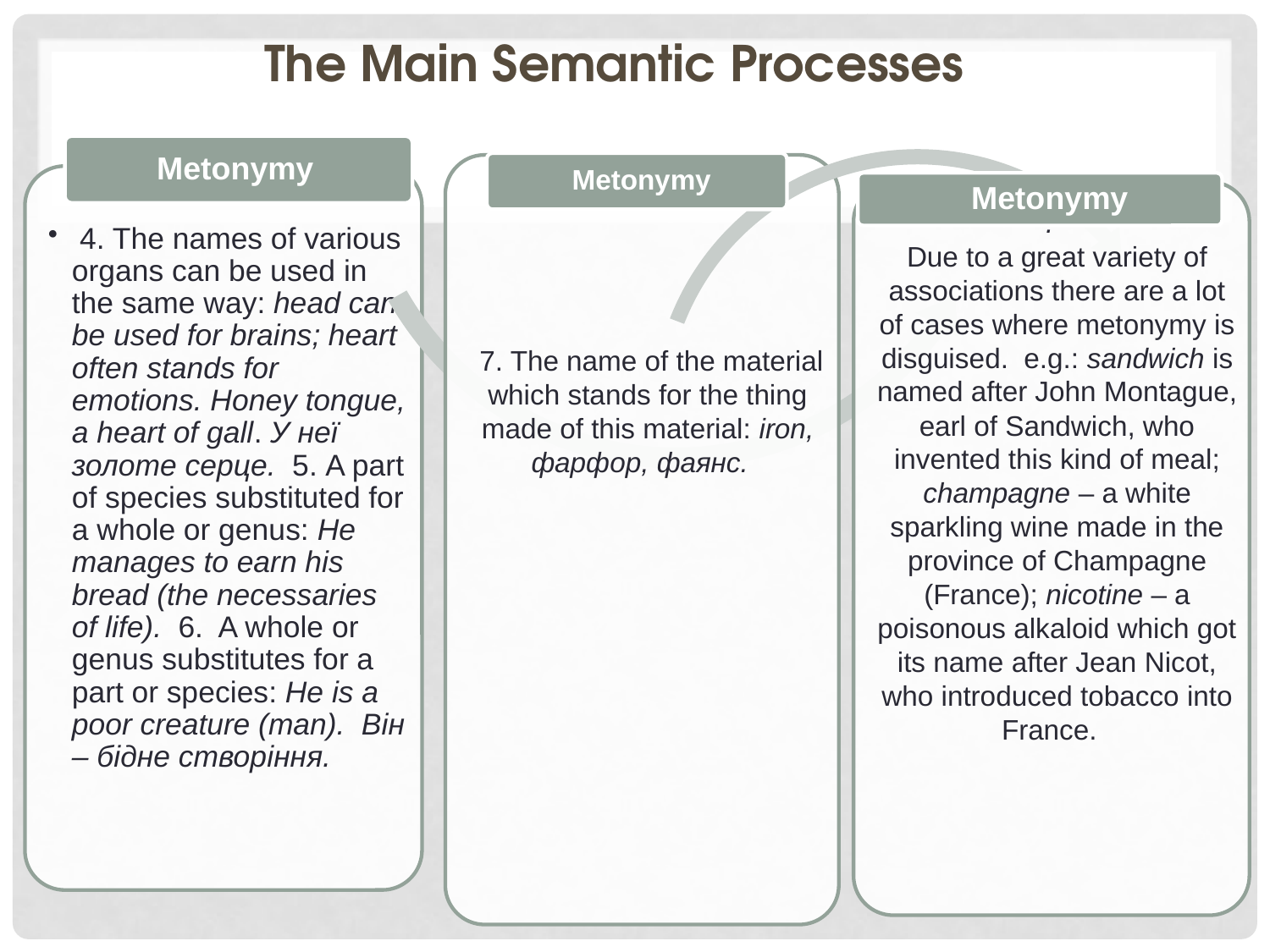

4. The names of various organs can be used in the same way: head can be used for brains; heart often stands for emotions. Honey tongue, a heart of gall. У неї золоте серце.  5. A part of species substituted for a whole or genus: He manages to earn his bread (the necessaries of life).  6.  A whole or genus substitutes for a part or species: He is a poor creature (man).  Він – бідне створіння.
Metonymy
 7. The name of the material which stands for the thing made of this material: iron, фарфор, фаянс.
 Metonymy
.
Due to a great variety of associations there are a lot of cases where metonymy is disguised.  e.g.: sandwich is named after John Montague, earl of Sandwich, who invented this kind of meal; champagne – a white sparkling wine made in the province of Champagne (France); nicotine – a poisonous alkaloid which got its name after Jean Nicot, who introduced tobacco into France.

  Metonymy
 The Main Semantic Processes